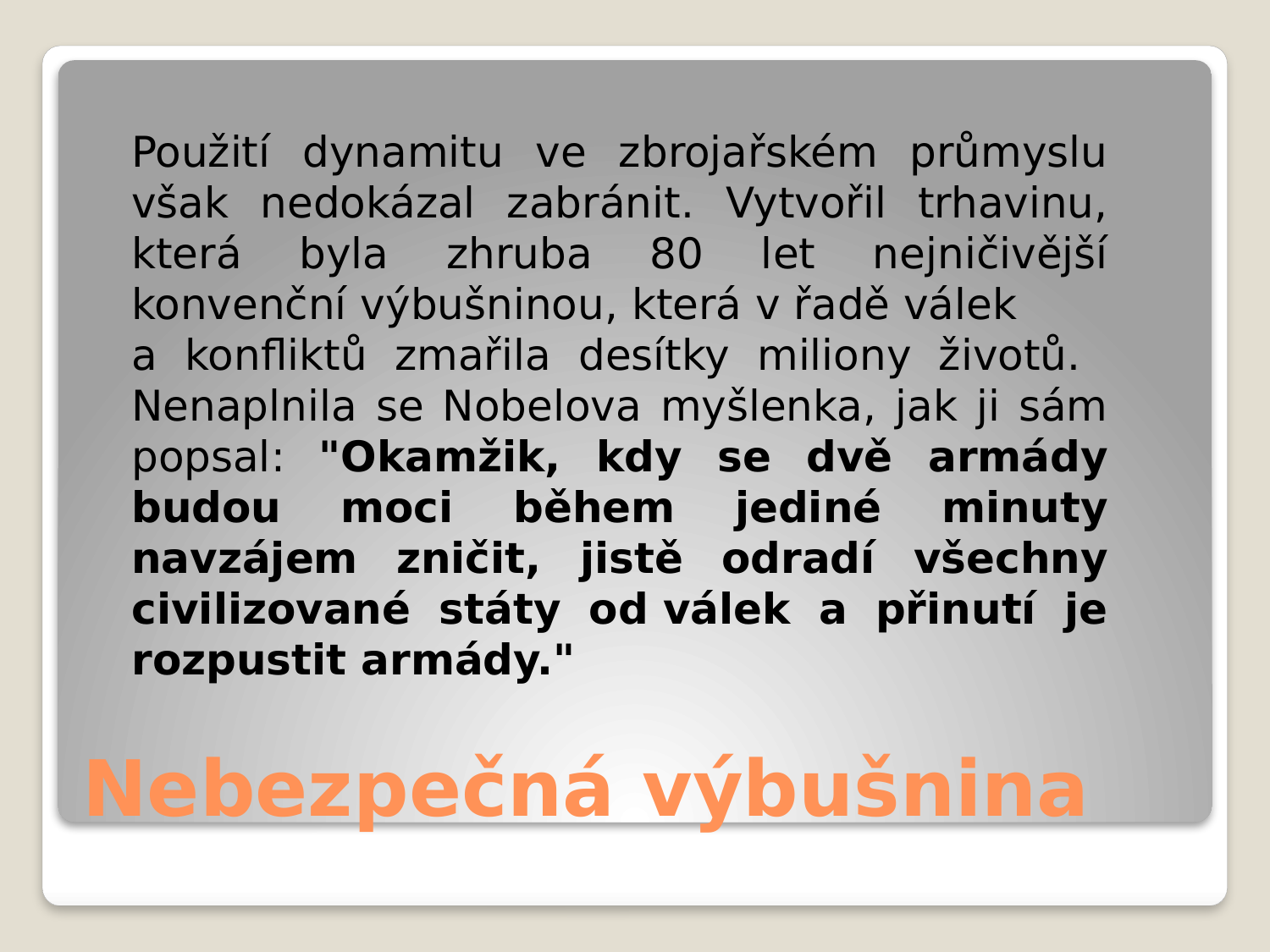

Použití dynamitu ve zbrojařském průmyslu však nedokázal zabránit. Vytvořil trhavinu, která byla zhruba 80 let nejničivější konvenční výbušninou, která v řadě válek
a konfliktů zmařila desítky miliony životů.  Nenaplnila se Nobelova myšlenka, jak ji sám popsal: "Okamžik, kdy se dvě armády budou moci během jediné minuty navzájem zničit, jistě odradí všechny civilizované státy od válek a přinutí je rozpustit armády."
# Nebezpečná výbušnina